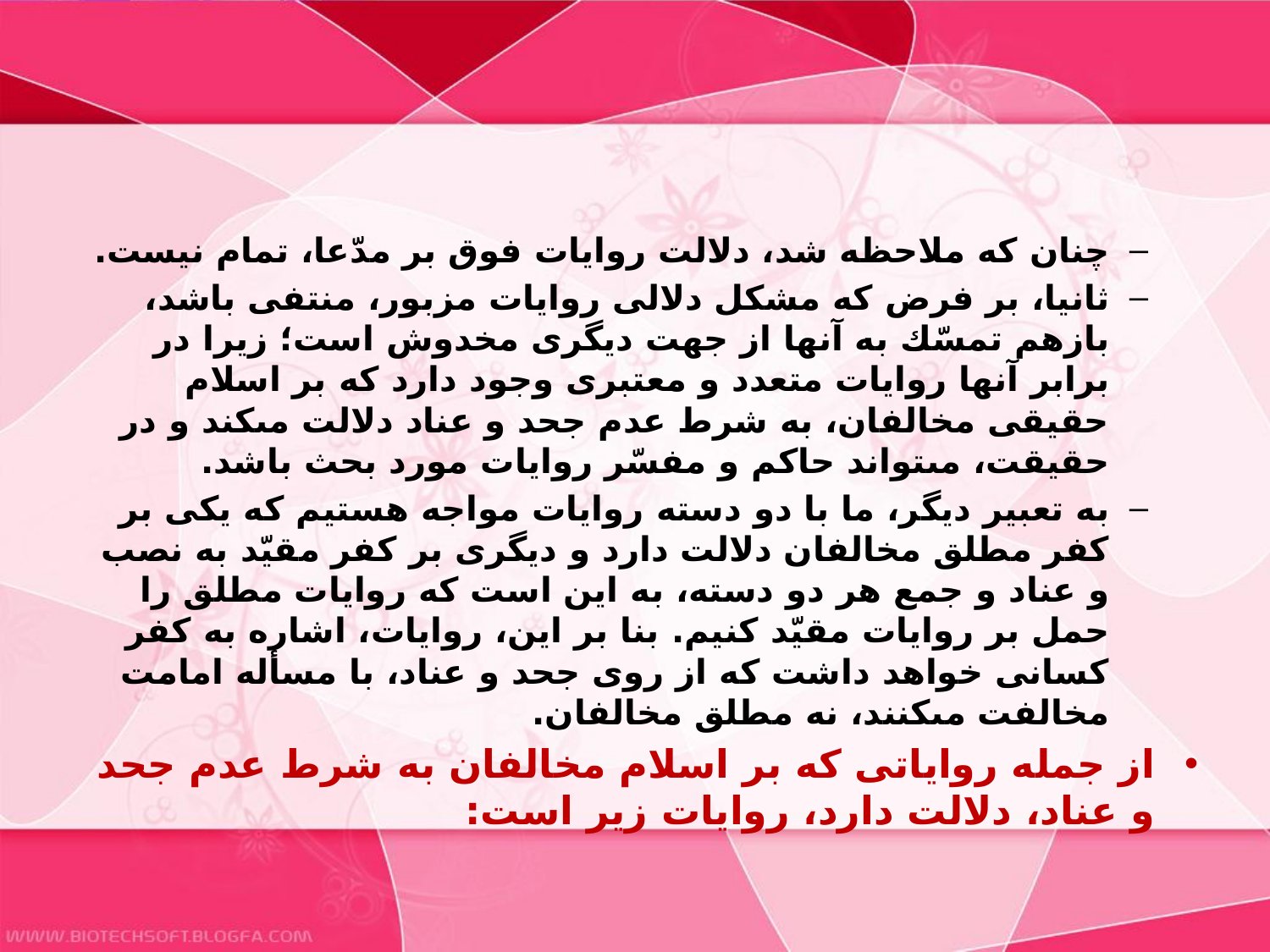

#
چنان كه ملاحظه شد، دلالت روايات فوق بر مدّعا، تمام نيست.
ثانيا، بر فرض كه مشكل دلالى روايات مزبور، منتفى باشد، بازهم تمسّك به آنها از جهت ديگرى مخدوش است؛ زيرا در برابر آنها روايات متعدد و معتبرى وجود دارد كه بر اسلام حقيقى مخالفان، به شرط عدم جحد و عناد دلالت مى‏كند و در حقيقت، مى‏تواند حاكم و مفسّر روايات مورد بحث باشد.
به تعبير ديگر، ما با دو دسته روايات مواجه هستيم كه يكى بر كفر مطلق مخالفان دلالت دارد و ديگرى بر كفر مقيّد به نصب و عناد و جمع هر دو دسته، به اين است كه روايات مطلق را حمل بر روايات مقيّد كنيم. بنا بر اين، روايات، اشاره به كفر كسانى خواهد داشت كه از روى جحد و عناد، با مسأله امامت مخالفت مى‏كنند، نه مطلق مخالفان.
از جمله رواياتى كه بر اسلام مخالفان به شرط عدم جحد و عناد، دلالت دارد، روايات زير است: